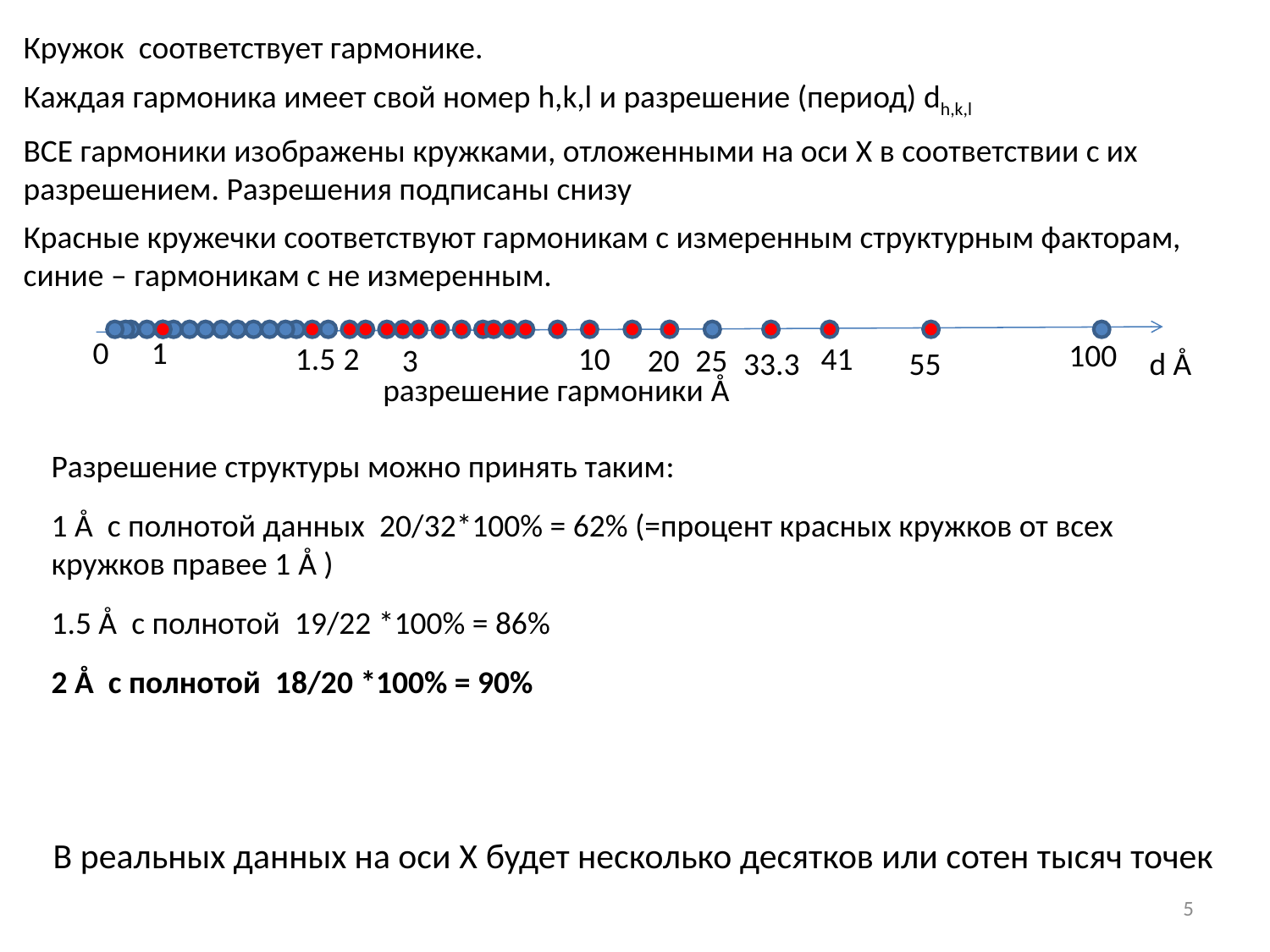

Кружок  соответствует гармонике.
Каждая гармоника имеет свой номер h,k,l и разрешение (период) dh,k,l
ВСЕ гармоники изображены кружками, отложенными на оси X в соответствии с их  разрешением. Разрешения подписаны снизу
Красные кружечки соответствуют гармоникам с измеренным структурным факторам, синие – гармоникам с не измеренным.

0
1
100
1.5
2
10
41
3
20
25
33.3
55
d Å
разрешение гармоники Å
Разрешение структуры можно принять таким:
1 Å  с полнотой данных  20/32*100% = 62% (=процент красных кружков от всех кружков правее 1 Å )
1.5 Å  с полнотой  19/22 *100% = 86%
2 Å  с полнотой  18/20 *100% = 90%
В реальных данных на оси X будет несколько десятков или сотен тысяч точек
5